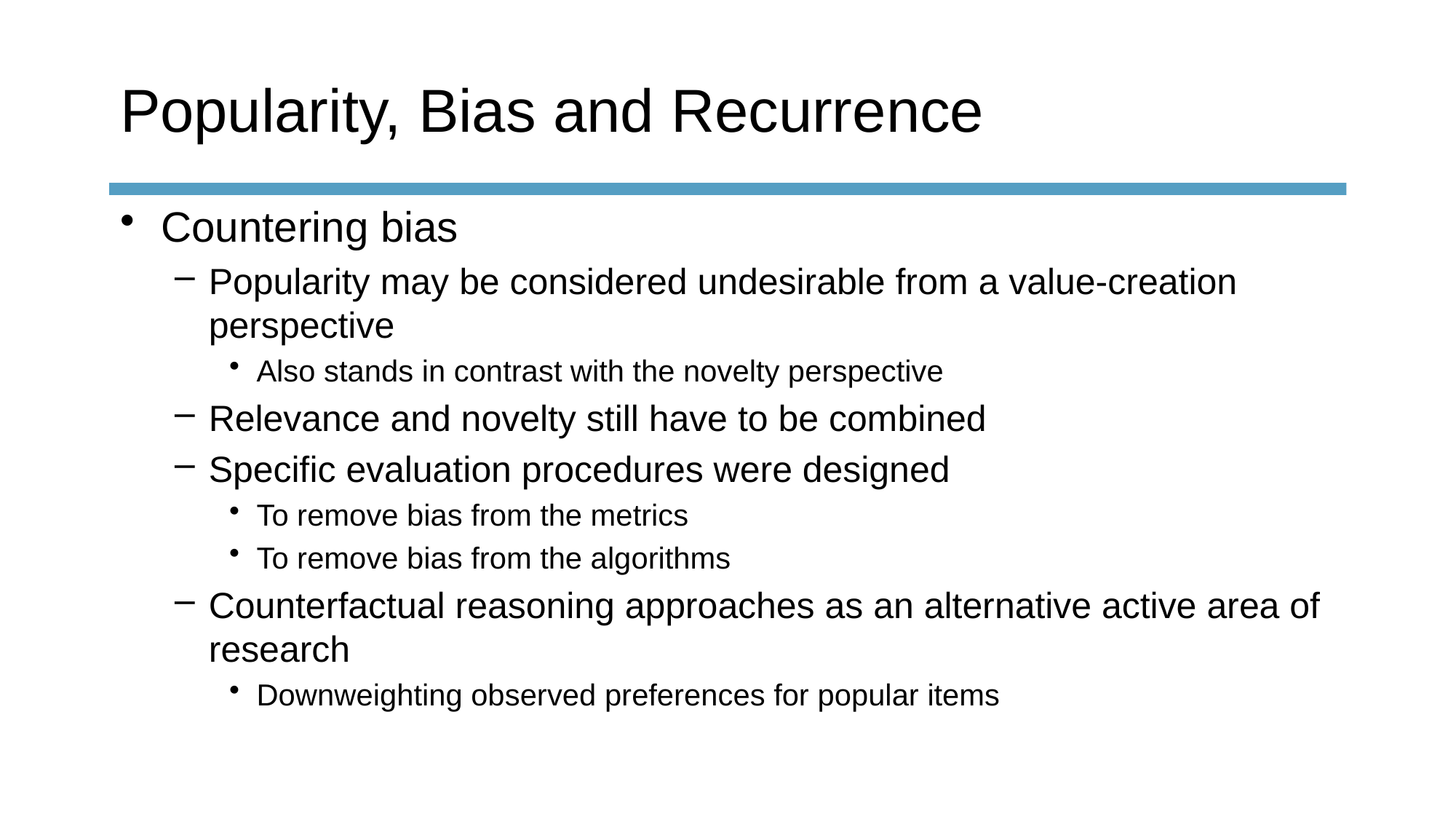

# Popularity, Bias and Recurrence
Countering bias
Popularity may be considered undesirable from a value-creation perspective
Also stands in contrast with the novelty perspective
Relevance and novelty still have to be combined
Specific evaluation procedures were designed
To remove bias from the metrics
To remove bias from the algorithms
Counterfactual reasoning approaches as an alternative active area of research
Downweighting observed preferences for popular items